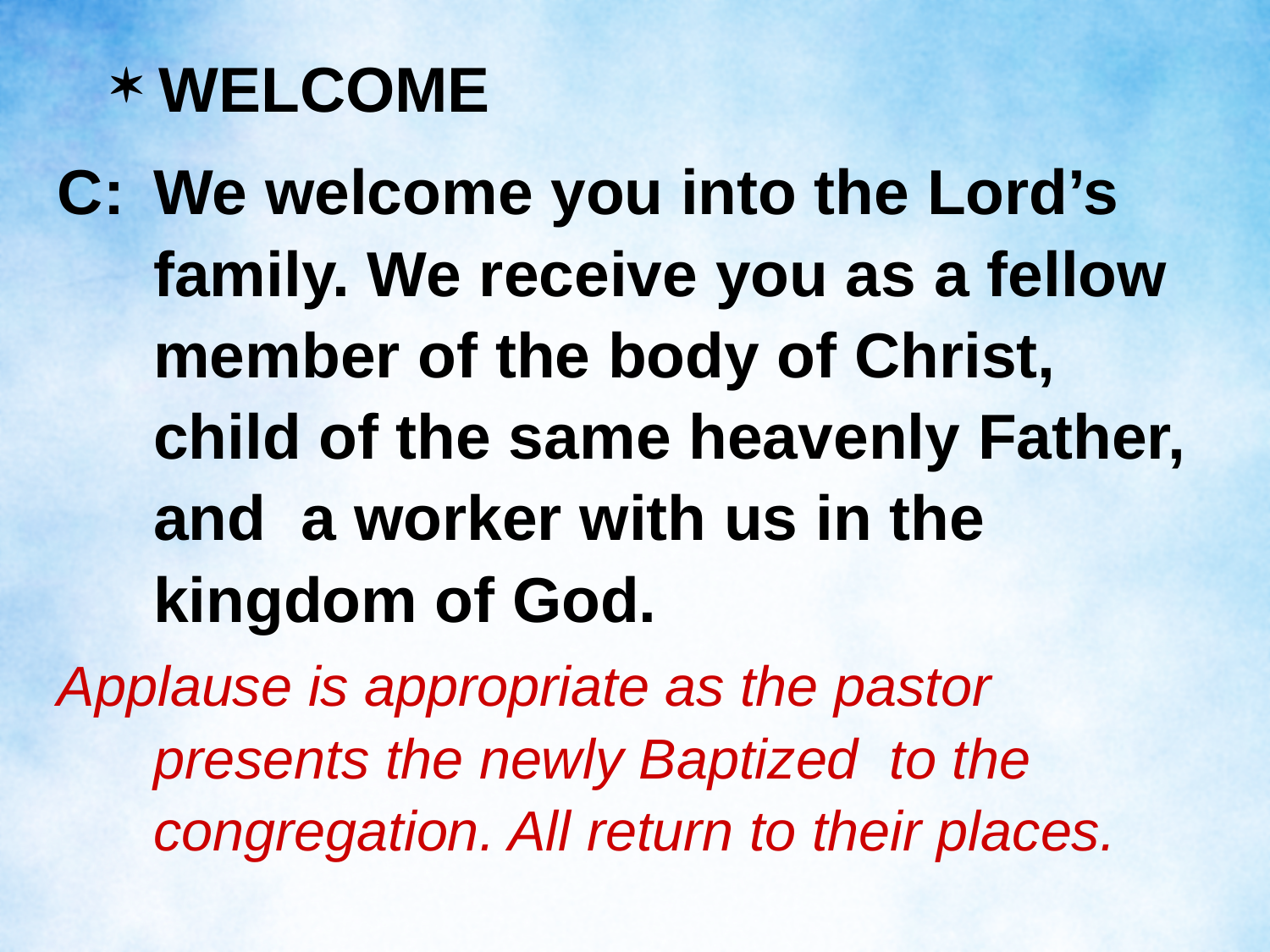

Welcome
C:	We welcome you into the Lord’s family. We receive you as a fellow member of the body of Christ, child of the same heavenly Father, and  a worker with us in the kingdom of God.
Applause is appropriate as the pastor presents the newly Baptized  to the congregation. All return to their places.